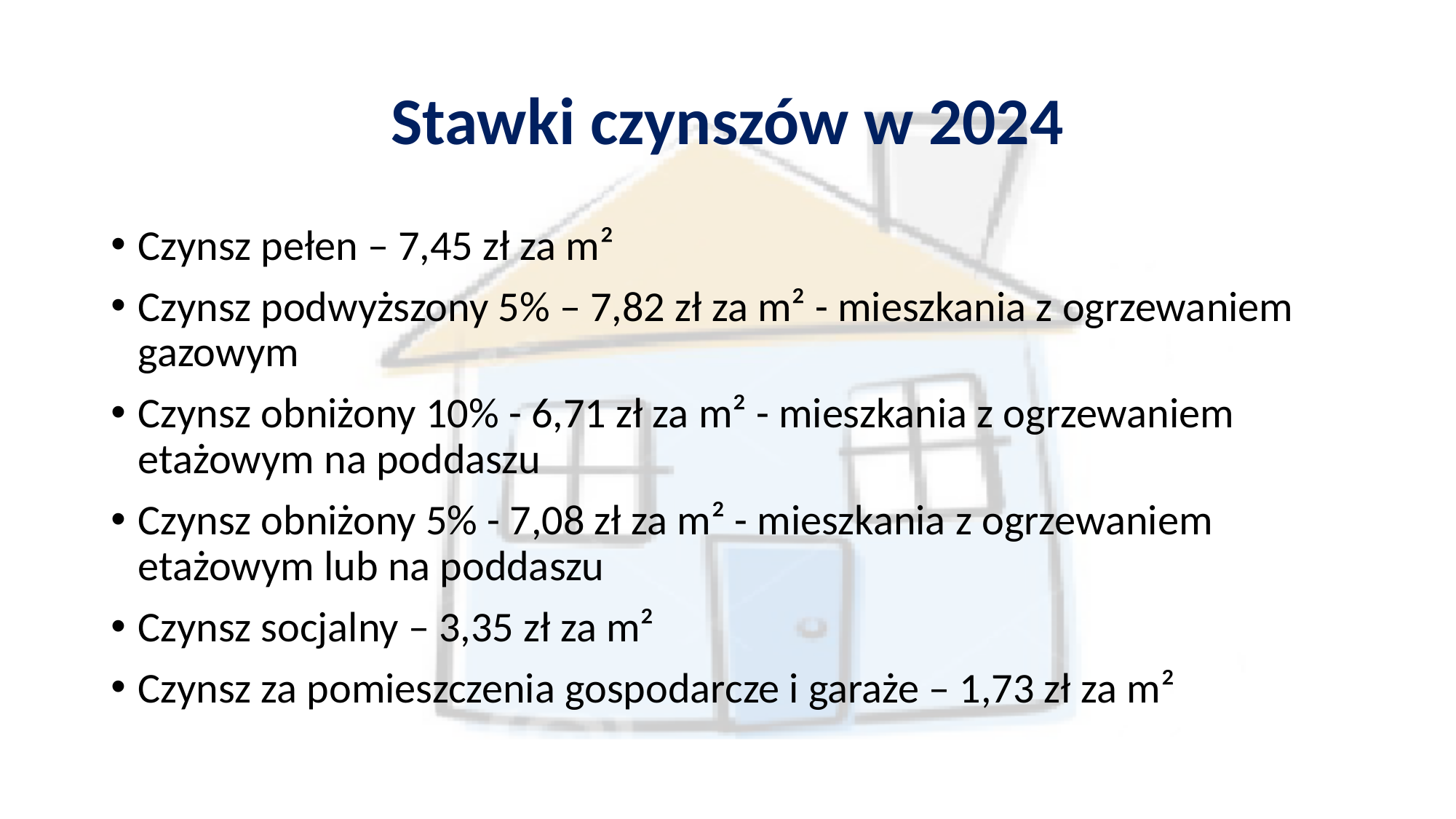

# Stawki czynszów w 2024
Czynsz pełen – 7,45 zł za m²
Czynsz podwyższony 5% – 7,82 zł za m² - mieszkania z ogrzewaniem gazowym
Czynsz obniżony 10% - 6,71 zł za m² - mieszkania z ogrzewaniem etażowym na poddaszu
Czynsz obniżony 5% - 7,08 zł za m² - mieszkania z ogrzewaniem etażowym lub na poddaszu
Czynsz socjalny – 3,35 zł za m²
Czynsz za pomieszczenia gospodarcze i garaże – 1,73 zł za m²